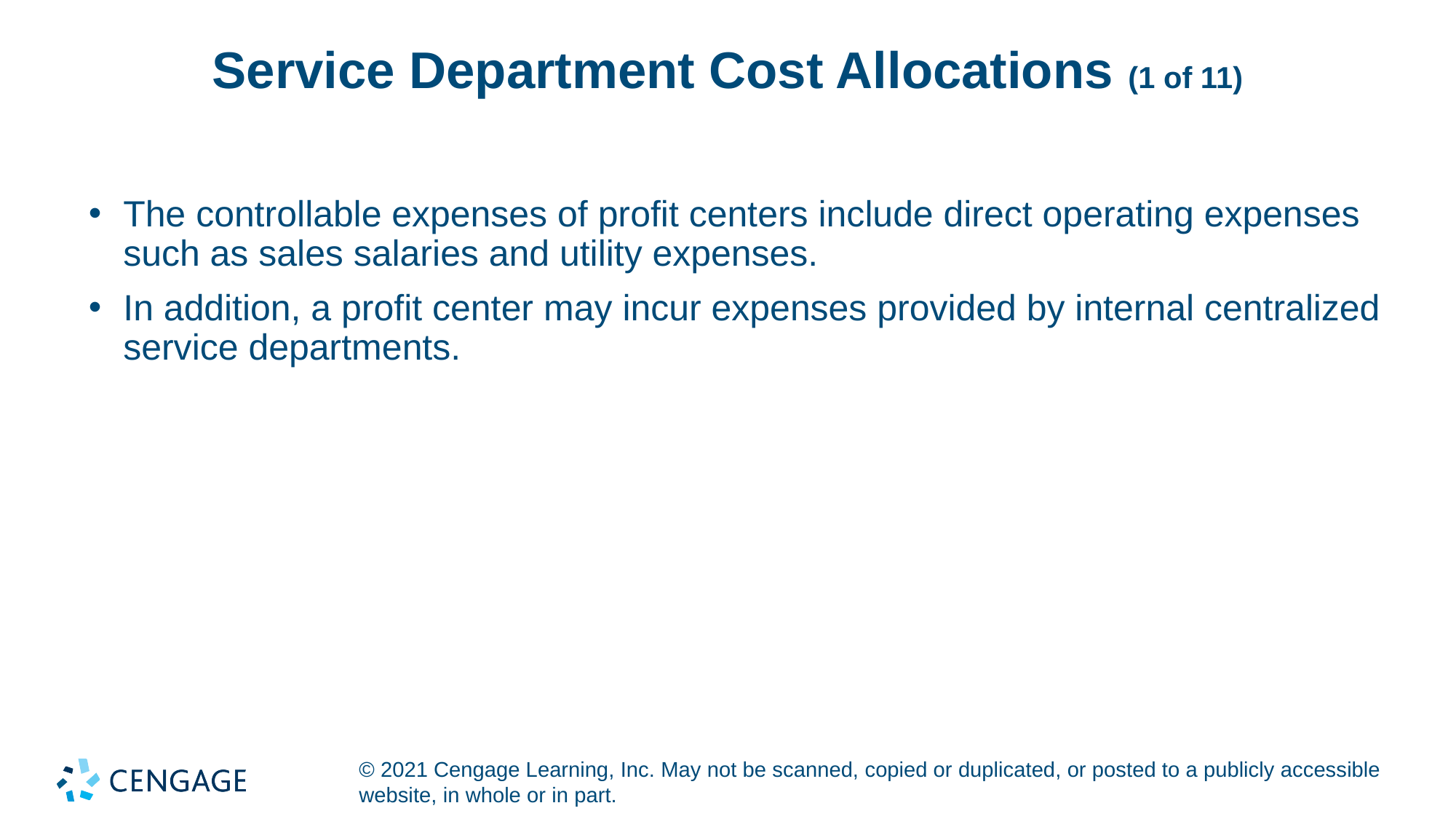

# Service Department Cost Allocations (1 of 11)
The controllable expenses of profit centers include direct operating expenses such as sales salaries and utility expenses.
In addition, a profit center may incur expenses provided by internal centralized service departments.